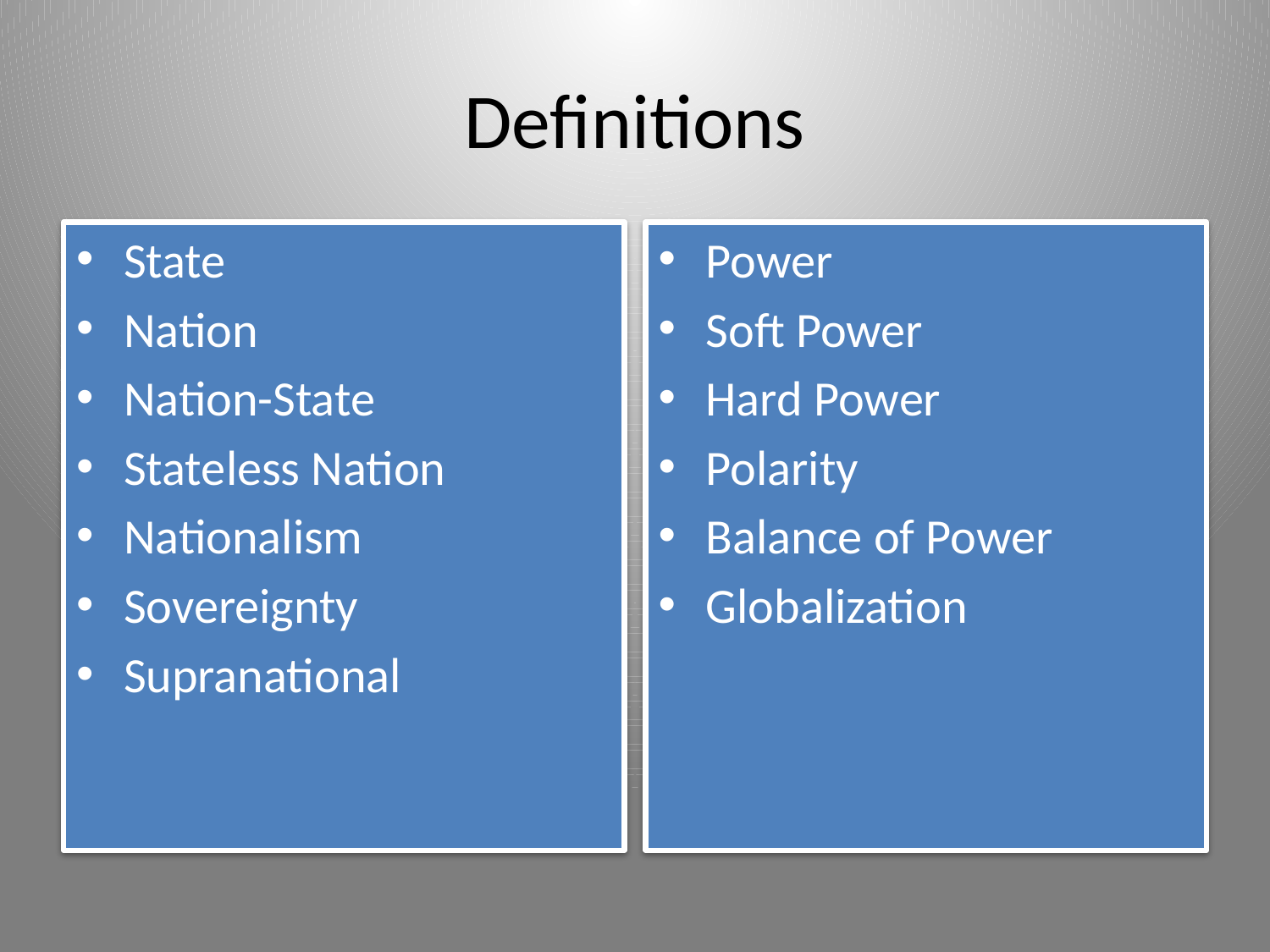

# Definitions
State
Nation
Nation-State
Stateless Nation
Nationalism
Sovereignty
Supranational
Power
Soft Power
Hard Power
Polarity
Balance of Power
Globalization